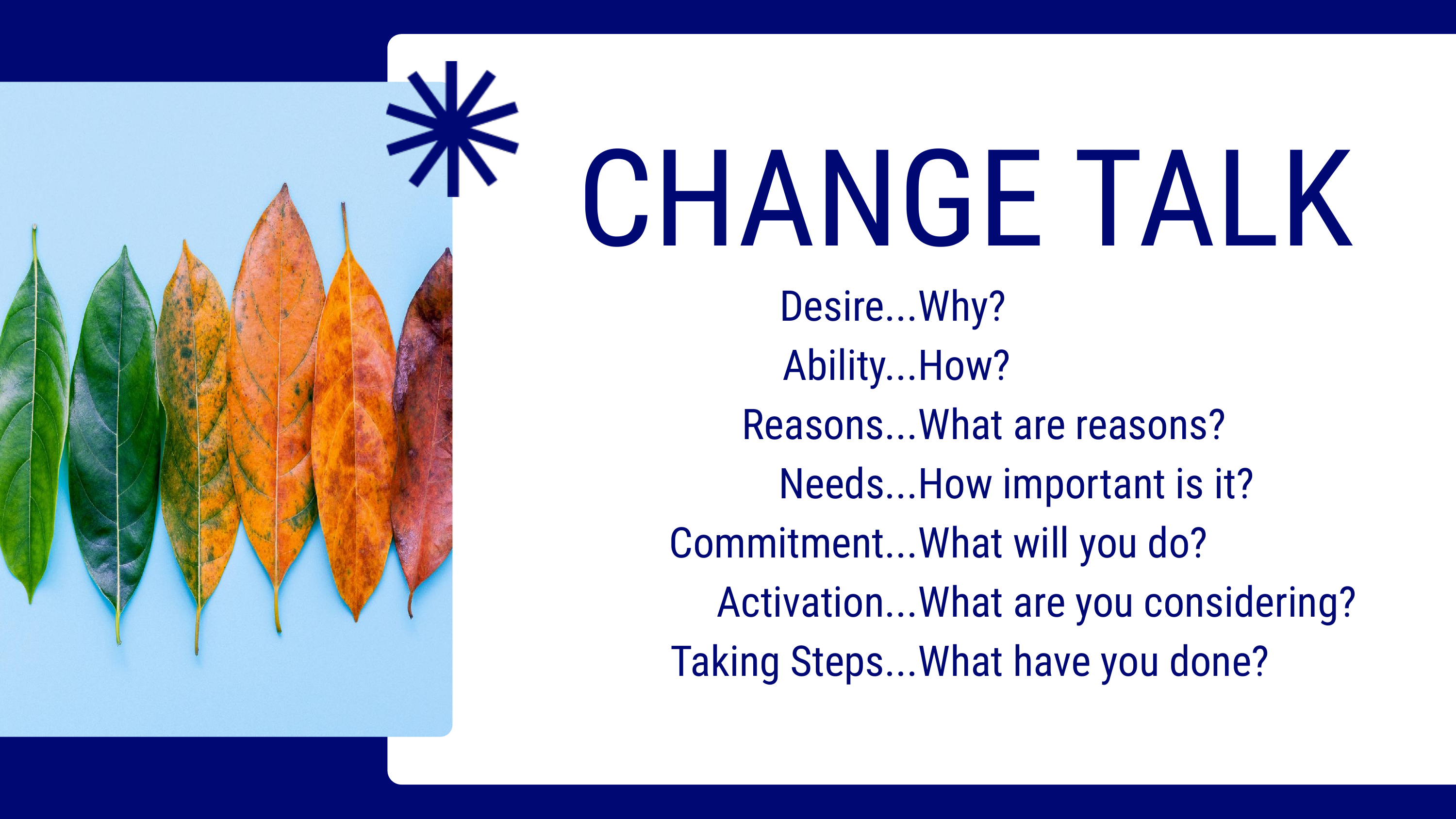

CHANGE TALK
Desire...
Ability...
Reasons...
Needs...
Commitment...
Activation...
Taking Steps...
Why?
How?
What are reasons?
How important is it?
What will you do?
What are you considering?
What have you done?